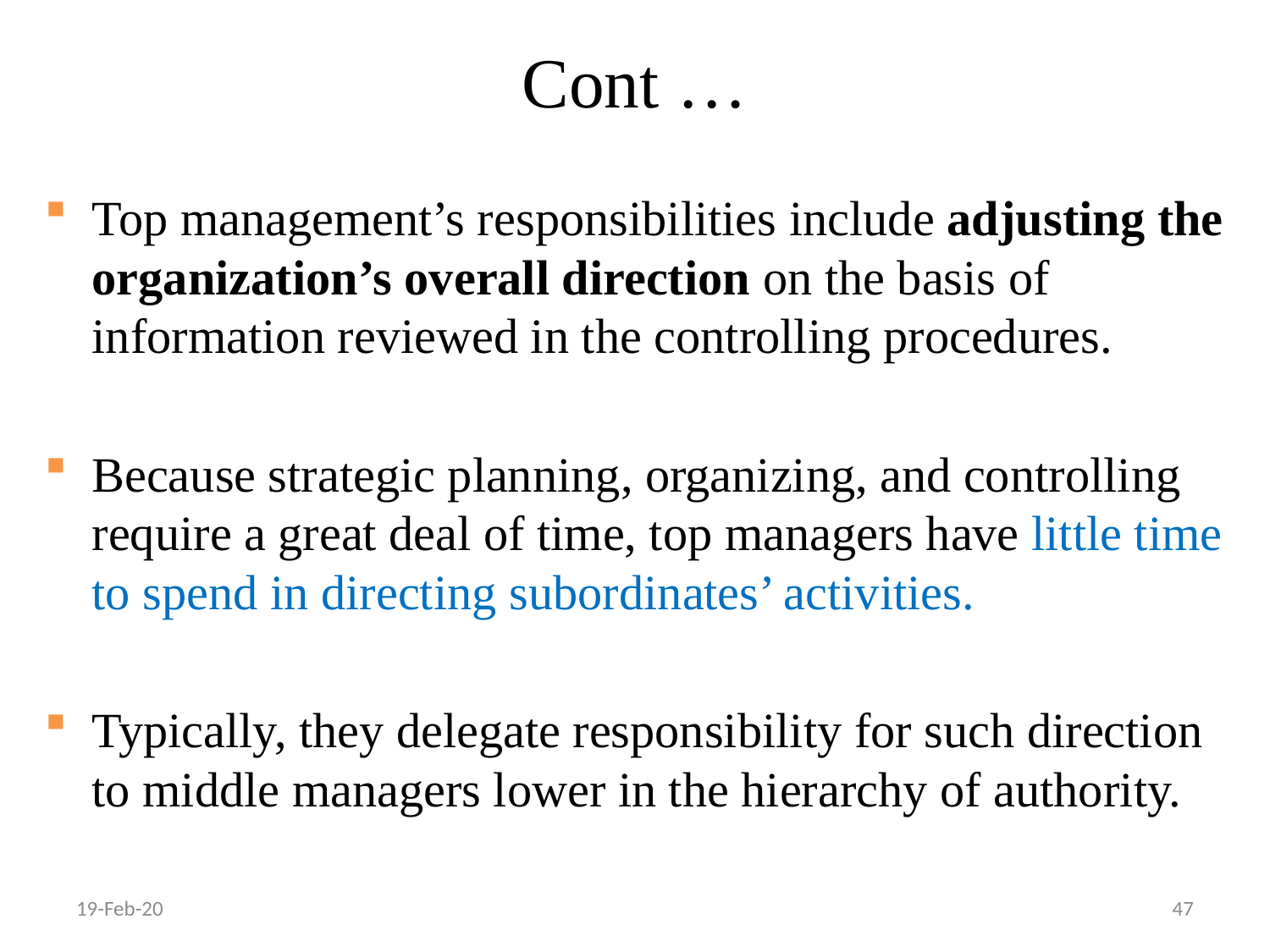

# Cont …
Top management’s responsibilities include adjusting the organization’s overall direction on the basis of information reviewed in the controlling procedures.

Because strategic planning, organizing, and controlling require a great deal of time, top managers have little time to spend in directing subordinates’ activities.

Typically, they delegate responsibility for such direction to middle managers lower in the hierarchy of authority.
19-Feb-20
47